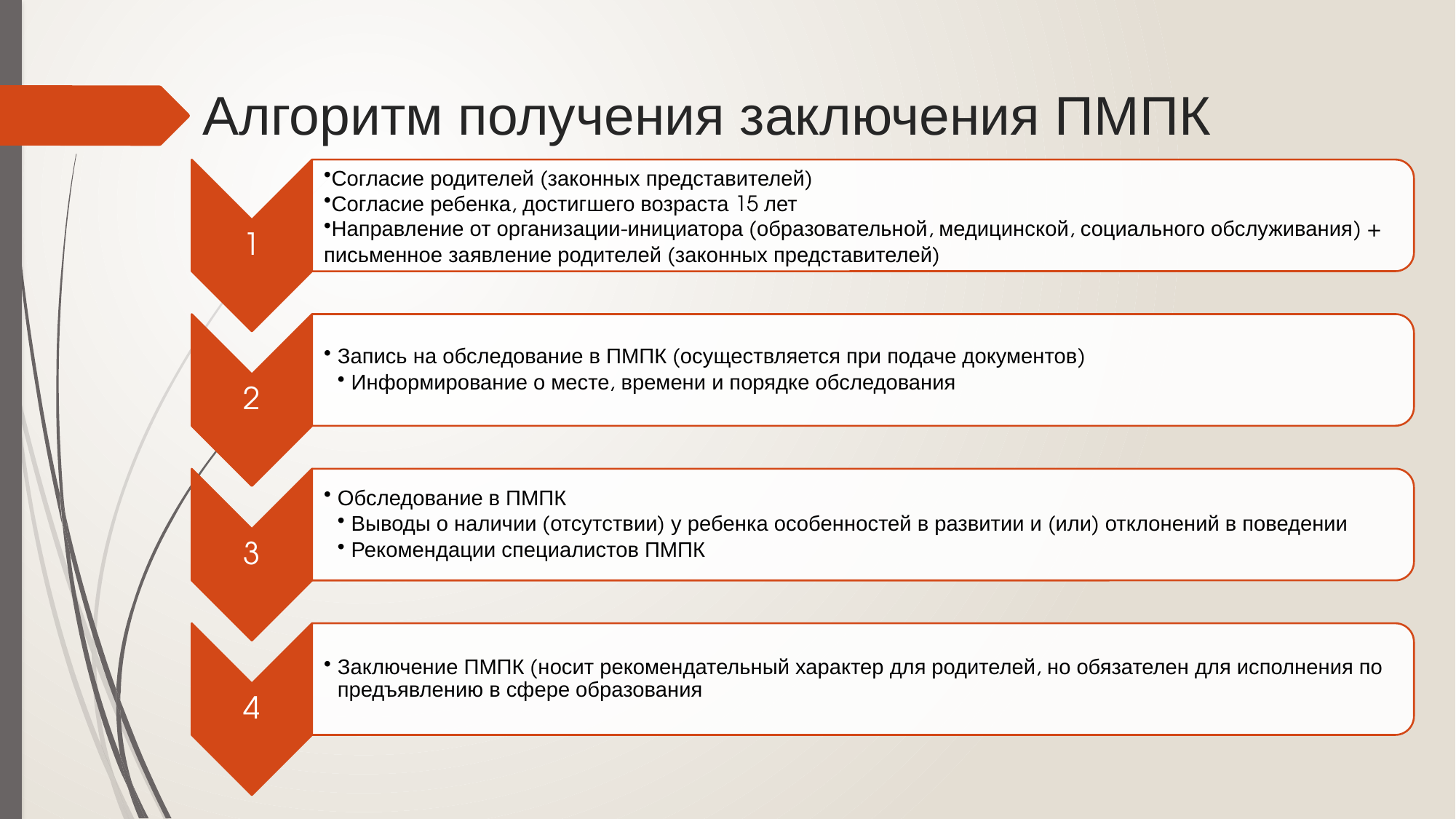

# Алгоритм получения заключения ПМПК
1
Согласие родителей (законных представителей)
Согласие ребенка, достигшего возраста 15 лет
Направление от организации-инициатора (образовательной, медицинской, социального обслуживания) + письменное заявление родителей (законных представителей)
2
Запись на обследование в ПМПК (осуществляется при подаче документов)
Информирование о месте, времени и порядке обследования
3
Обследование в ПМПК
Выводы о наличии (отсутствии) у ребенка особенностей в развитии и (или) отклонений в поведении
Рекомендации специалистов ПМПК
4
Заключение ПМПК (носит рекомендательный характер для родителей, но обязателен для исполнения по предъявлению в сфере образования